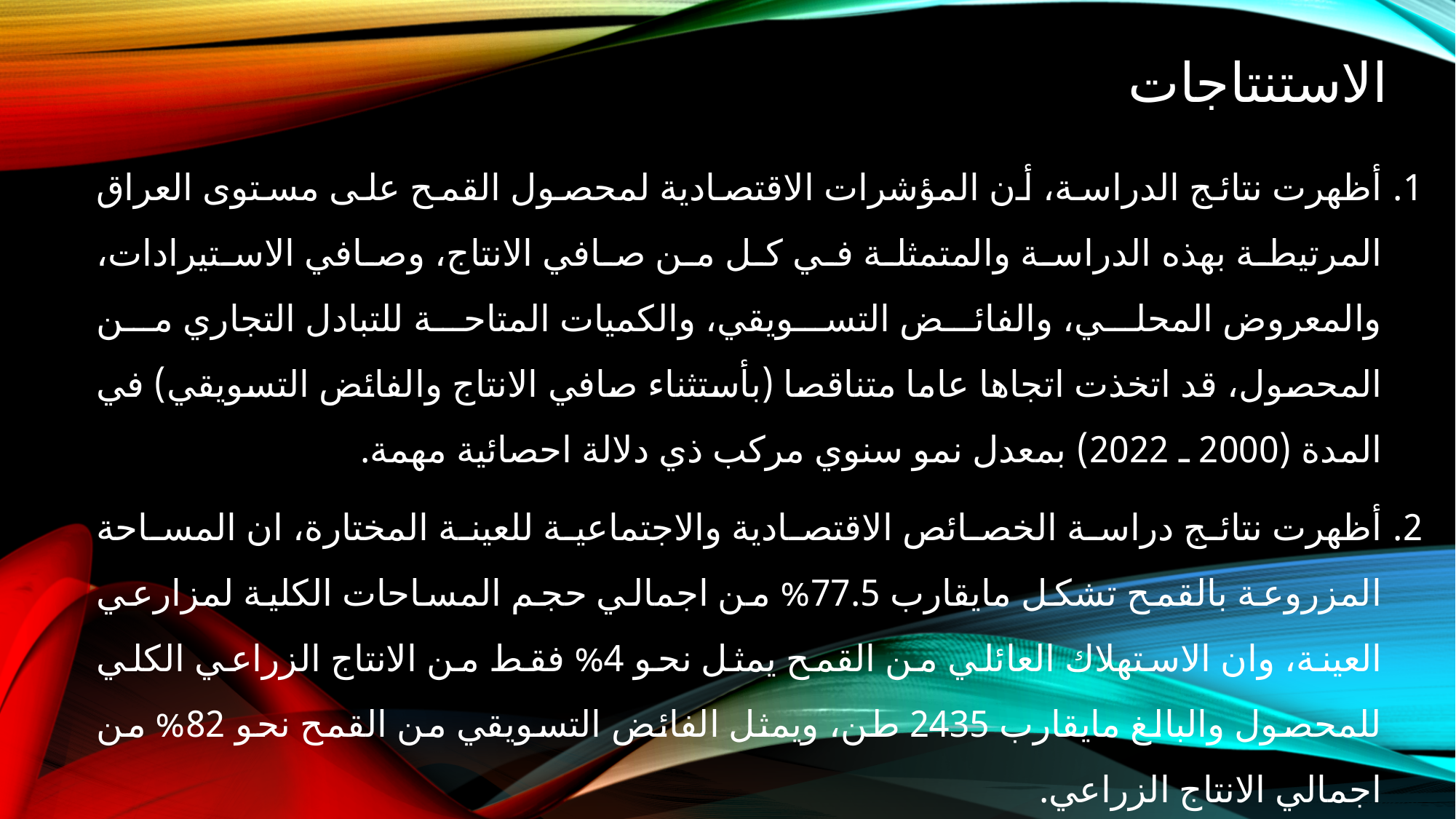

الاستنتاجات
أظهرت نتائج الدراسة، أن المؤشرات الاقتصادية لمحصول القمح على مستوى العراق المرتيطة بهذه الدراسة والمتمثلة في كل من صافي الانتاج، وصافي الاستيرادات، والمعروض المحلي، والفائض التسويقي، والكميات المتاحة للتبادل التجاري من المحصول، قد اتخذت اتجاها عاما متناقصا (بأستثناء صافي الانتاج والفائض التسويقي) في المدة (2000 ـ 2022) بمعدل نمو سنوي مركب ذي دلالة احصائية مهمة.
أظهرت نتائج دراسة الخصائص الاقتصادية والاجتماعية للعينة المختارة، ان المساحة المزروعة بالقمح تشكل مايقارب 77.5% من اجمالي حجم المساحات الكلية لمزارعي العينة، وان الاستهلاك العائلي من القمح يمثل نحو 4% فقط من الانتاج الزراعي الكلي للمحصول والبالغ مايقارب 2435 طن، ويمثل الفائض التسويقي من القمح نحو 82% من اجمالي الانتاج الزراعي.